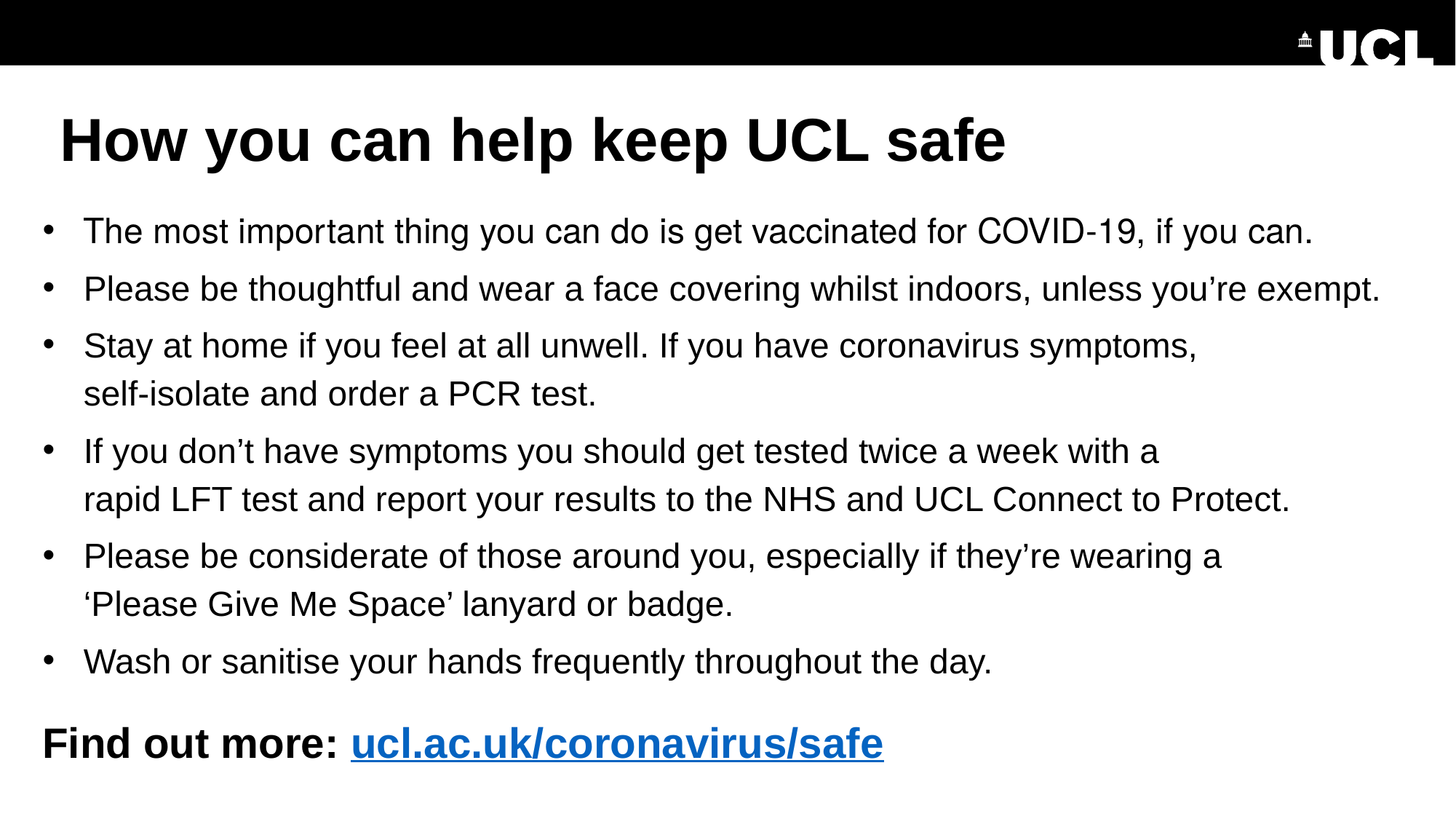

How you can help keep UCL safe
The most important thing you can do is get vaccinated for COVID-19, if you can.
Please be thoughtful and wear a face covering whilst indoors, unless you’re exempt.
Stay at home if you feel at all unwell. If you have coronavirus symptoms,
self-isolate and order a PCR test.
If you don’t have symptoms you should get tested twice a week with a
rapid LFT test and report your results to the NHS and UCL Connect to Protect.
Please be considerate of those around you, especially if they’re wearing a
‘Please Give Me Space’ lanyard or badge.
Wash or sanitise your hands frequently throughout the day.
Find out more: ucl.ac.uk/coronavirus/safe